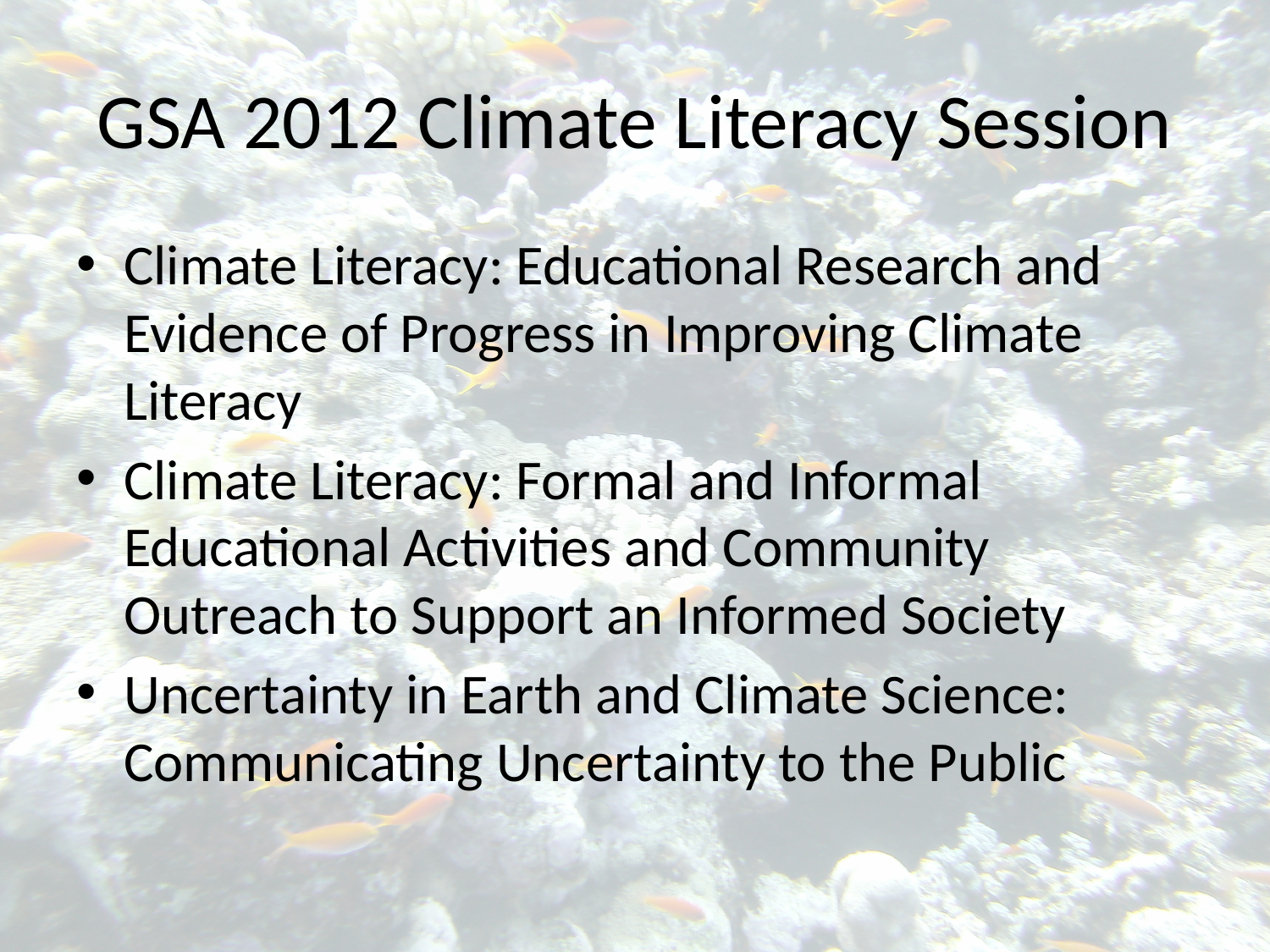

# GSA 2012 Climate Literacy Session
Climate Literacy: Educational Research and Evidence of Progress in Improving Climate Literacy
Climate Literacy: Formal and Informal Educational Activities and Community Outreach to Support an Informed Society
Uncertainty in Earth and Climate Science: Communicating Uncertainty to the Public